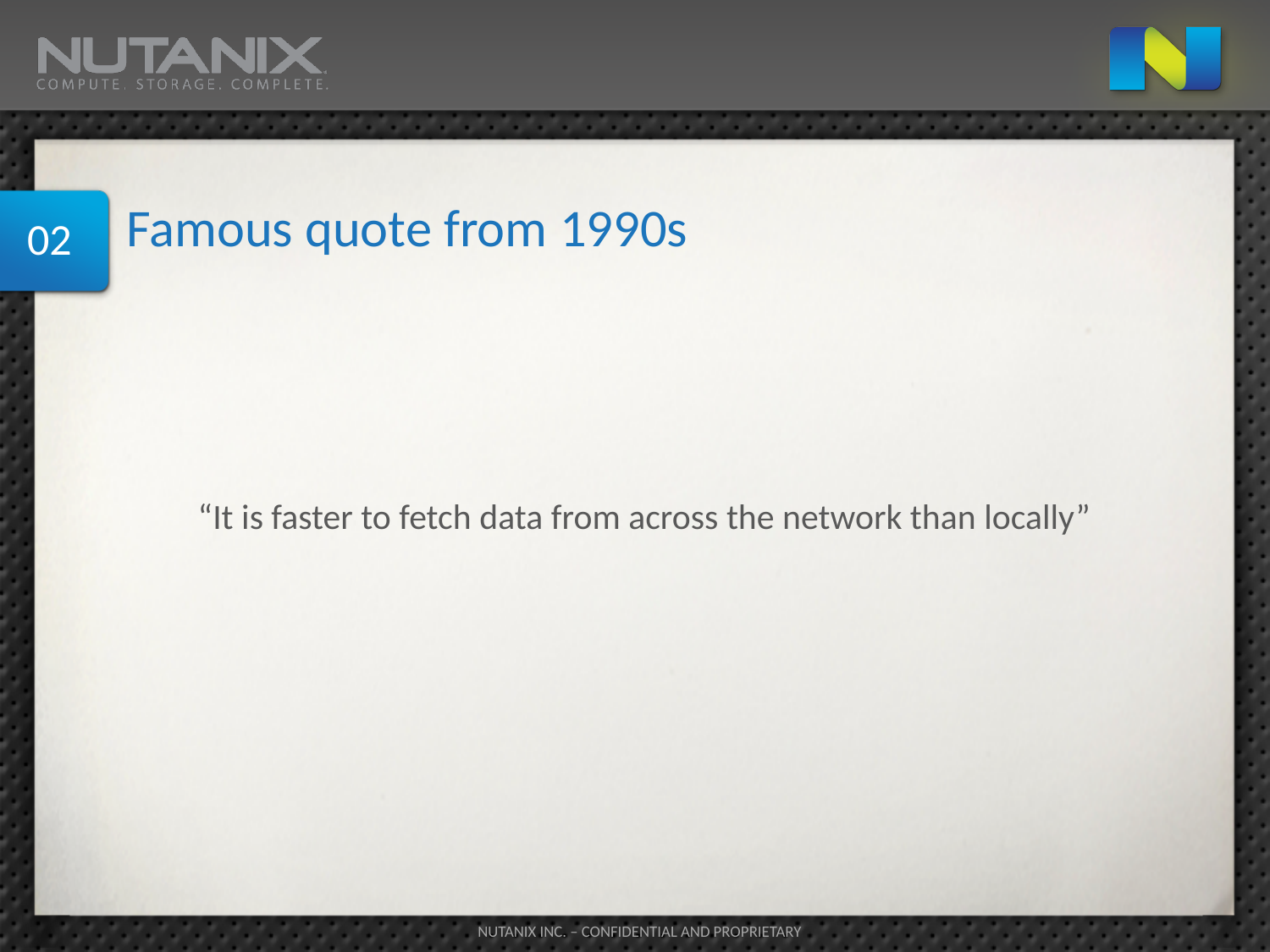

# Famous quote from 1990s

         “It is faster to fetch data from across the network than locally”